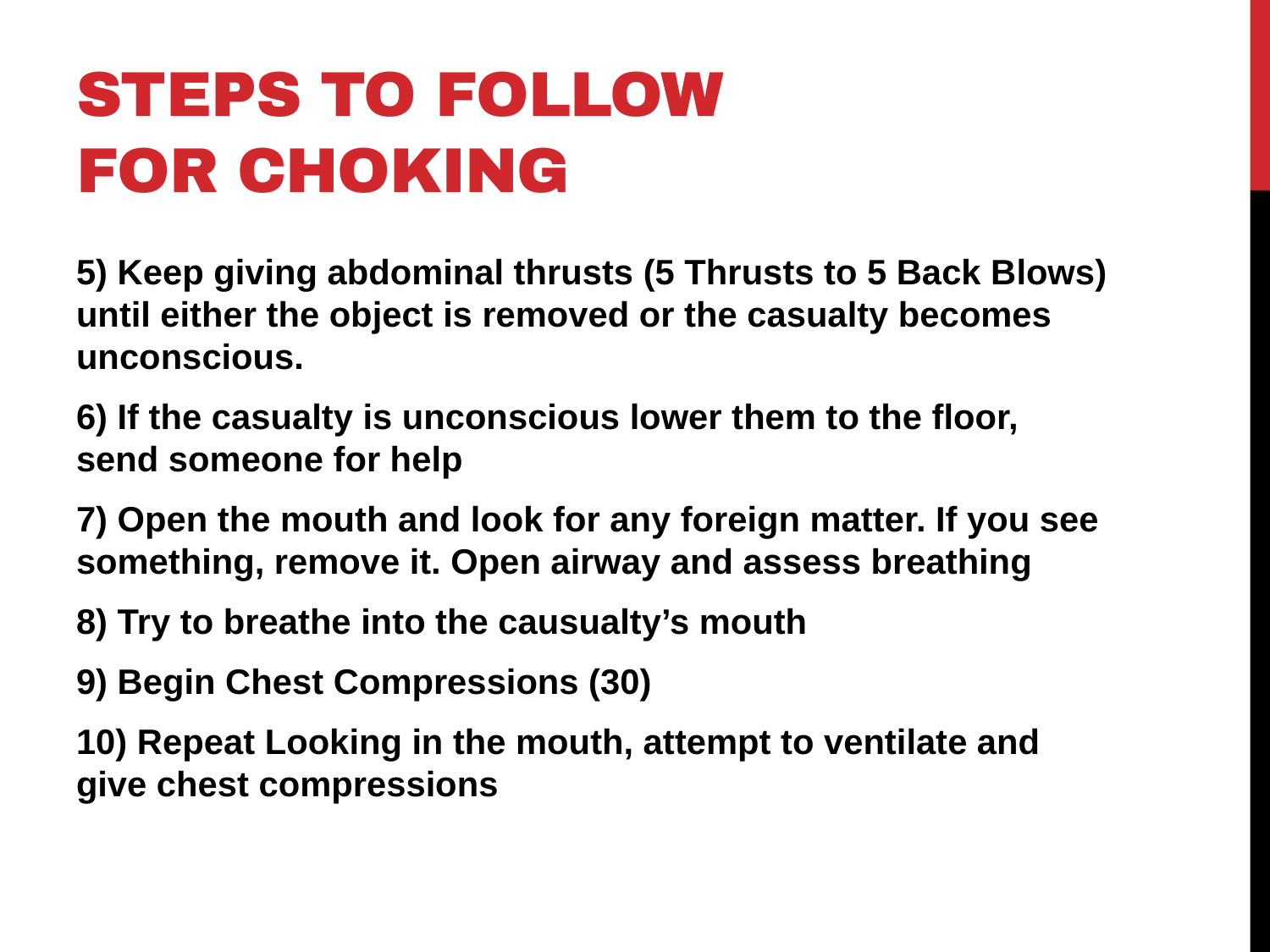

# Steps to Follow for Choking
5) Keep giving abdominal thrusts (5 Thrusts to 5 Back Blows) until either the object is removed or the casualty becomes unconscious.
6) If the casualty is unconscious lower them to the floor, send someone for help
7) Open the mouth and look for any foreign matter. If you see something, remove it. Open airway and assess breathing
8) Try to breathe into the causualty’s mouth
9) Begin Chest Compressions (30)
10) Repeat Looking in the mouth, attempt to ventilate and give chest compressions